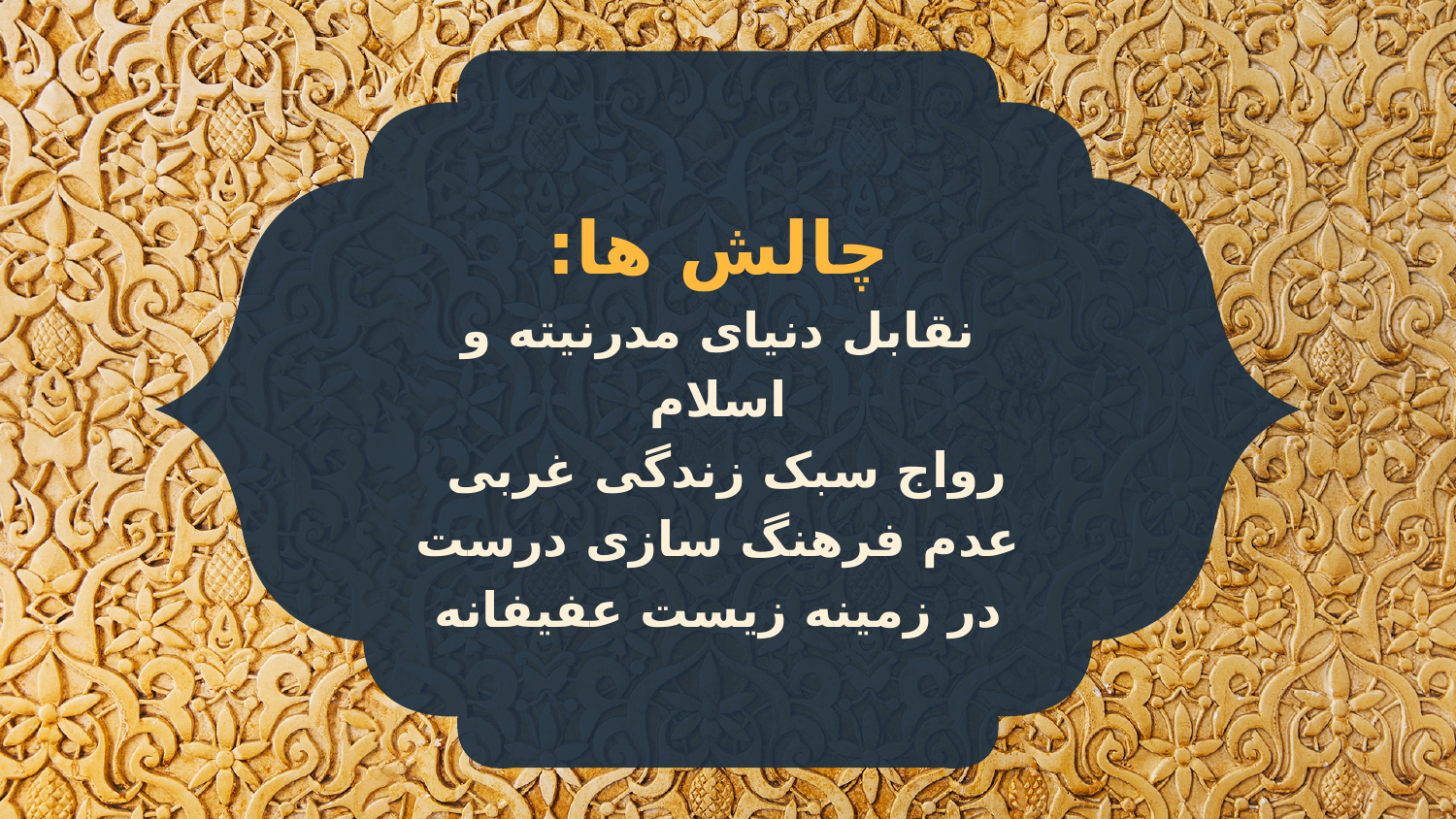

چالش ها:
نقابل دنیای مدرنیته و اسلام
رواج سبک زندگی غربی
عدم فرهنگ سازی درست در زمینه زیست عفیفانه